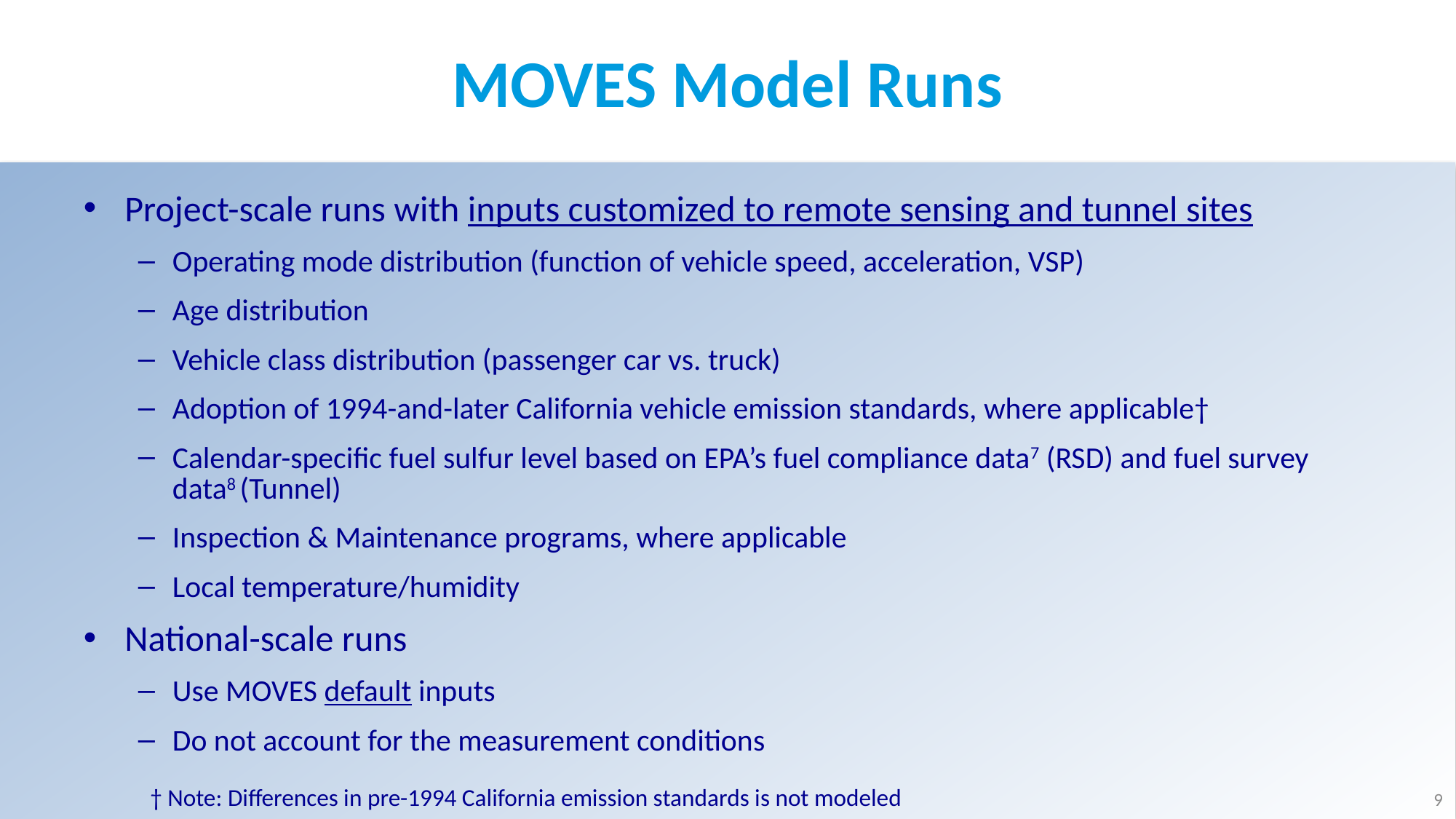

# MOVES Model Runs
Project-scale runs with inputs customized to remote sensing and tunnel sites
Operating mode distribution (function of vehicle speed, acceleration, VSP)
Age distribution
Vehicle class distribution (passenger car vs. truck)
Adoption of 1994-and-later California vehicle emission standards, where applicable†
Calendar-specific fuel sulfur level based on EPA’s fuel compliance data7 (RSD) and fuel survey data8 (Tunnel)
Inspection & Maintenance programs, where applicable
Local temperature/humidity
National-scale runs
Use MOVES default inputs
Do not account for the measurement conditions

† Note: Differences in pre-1994 California emission standards is not modeled
9